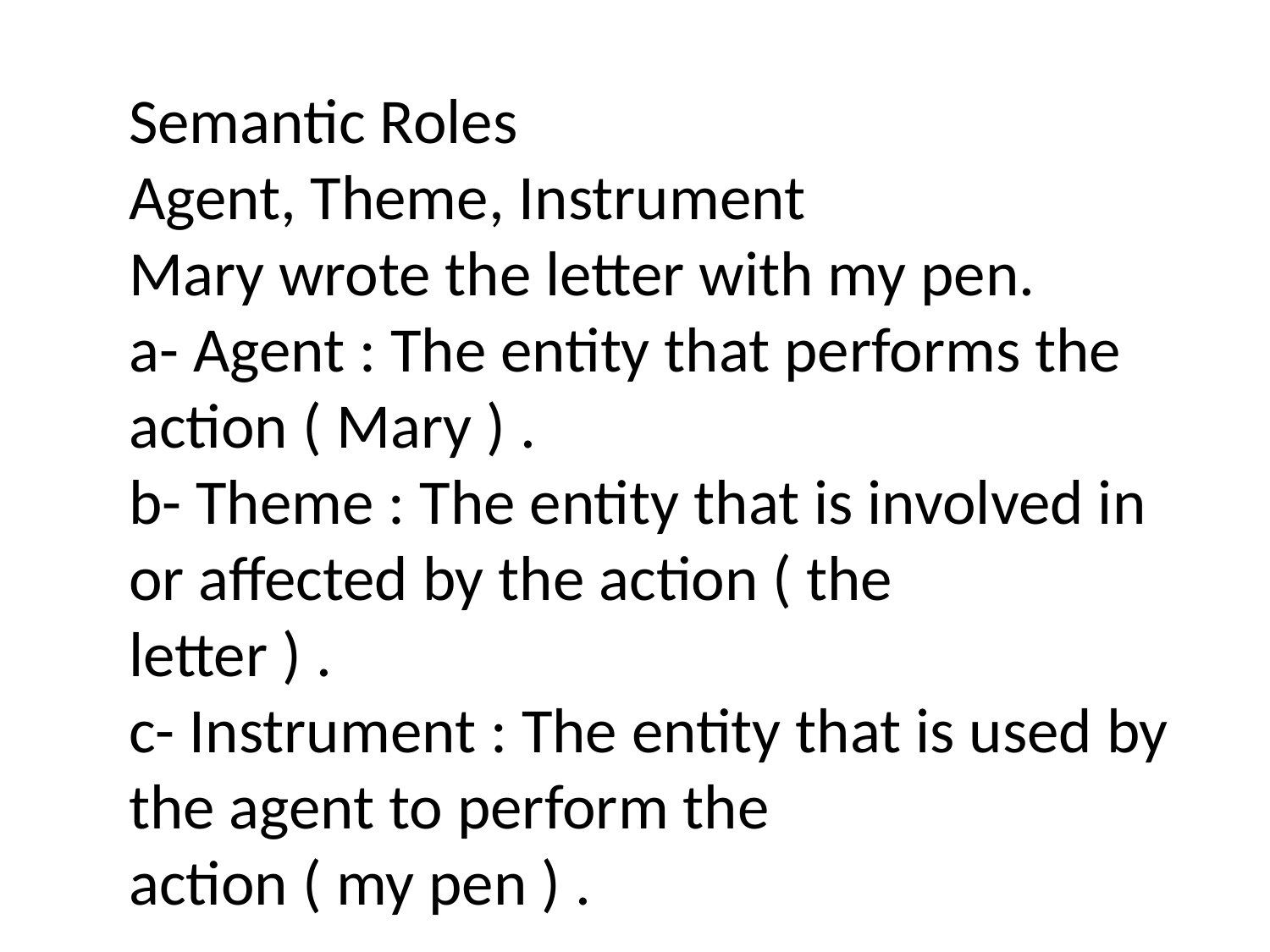

Semantic Roles
Agent, Theme, Instrument
Mary wrote the letter with my pen.
a- Agent : The entity that performs the action ( Mary ) .
b- Theme : The entity that is involved in or affected by the action ( the
letter ) .
c- Instrument : The entity that is used by the agent to perform the
action ( my pen ) .